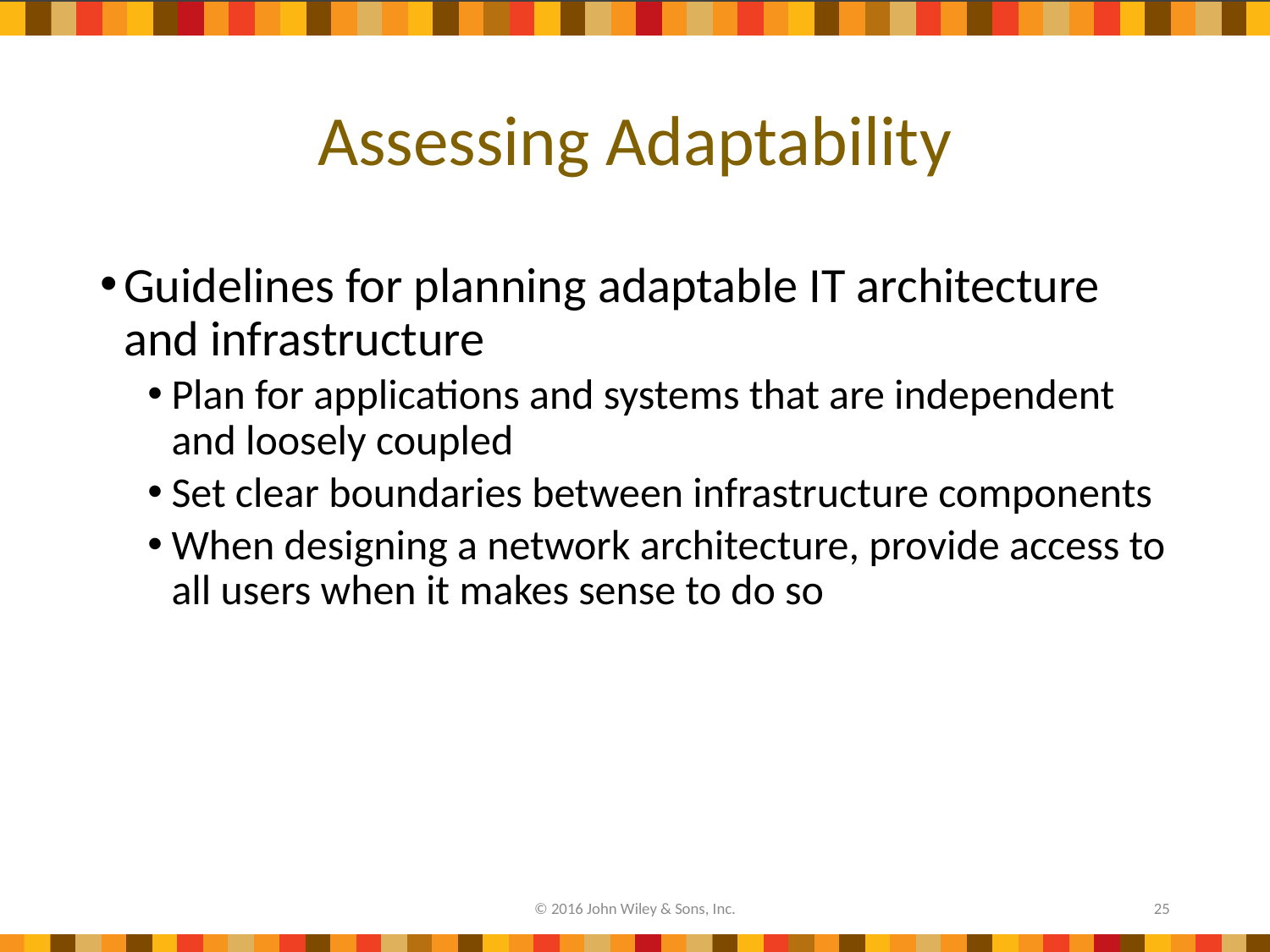

# Assessing Adaptability
Guidelines for planning adaptable IT architecture and infrastructure
Plan for applications and systems that are independent and loosely coupled
Set clear boundaries between infrastructure components
When designing a network architecture, provide access to all users when it makes sense to do so
© 2016 John Wiley & Sons, Inc.
25